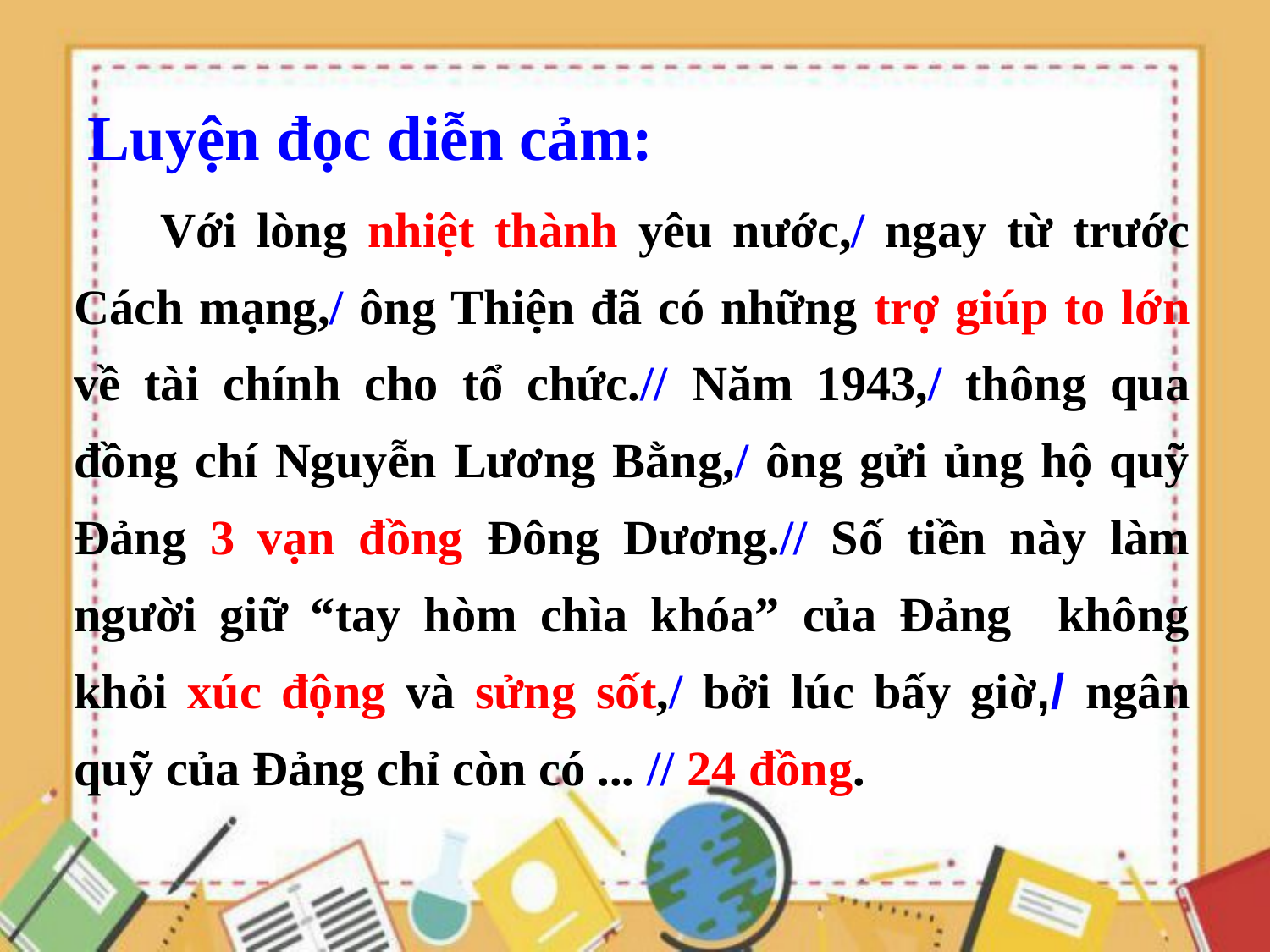

Luyện đọc diễn cảm:

    Với lòng nhiệt thành yêu nước,/ ngay từ trước Cách mạng,/ ông Thiện đã có những trợ giúp to lớn về tài chính cho tổ chức.// Năm 1943,/ thông qua đồng chí Nguyễn Lương Bằng,/ ông gửi ủng hộ quỹ Đảng 3 vạn đồng Đông Dương.// Số tiền này làm người giữ “tay hòm chìa khóa” của Đảng  không khỏi xúc động và sửng sốt,/ bởi lúc bấy giờ,/ ngân quỹ của Đảng chỉ còn có ... // 24 đồng.